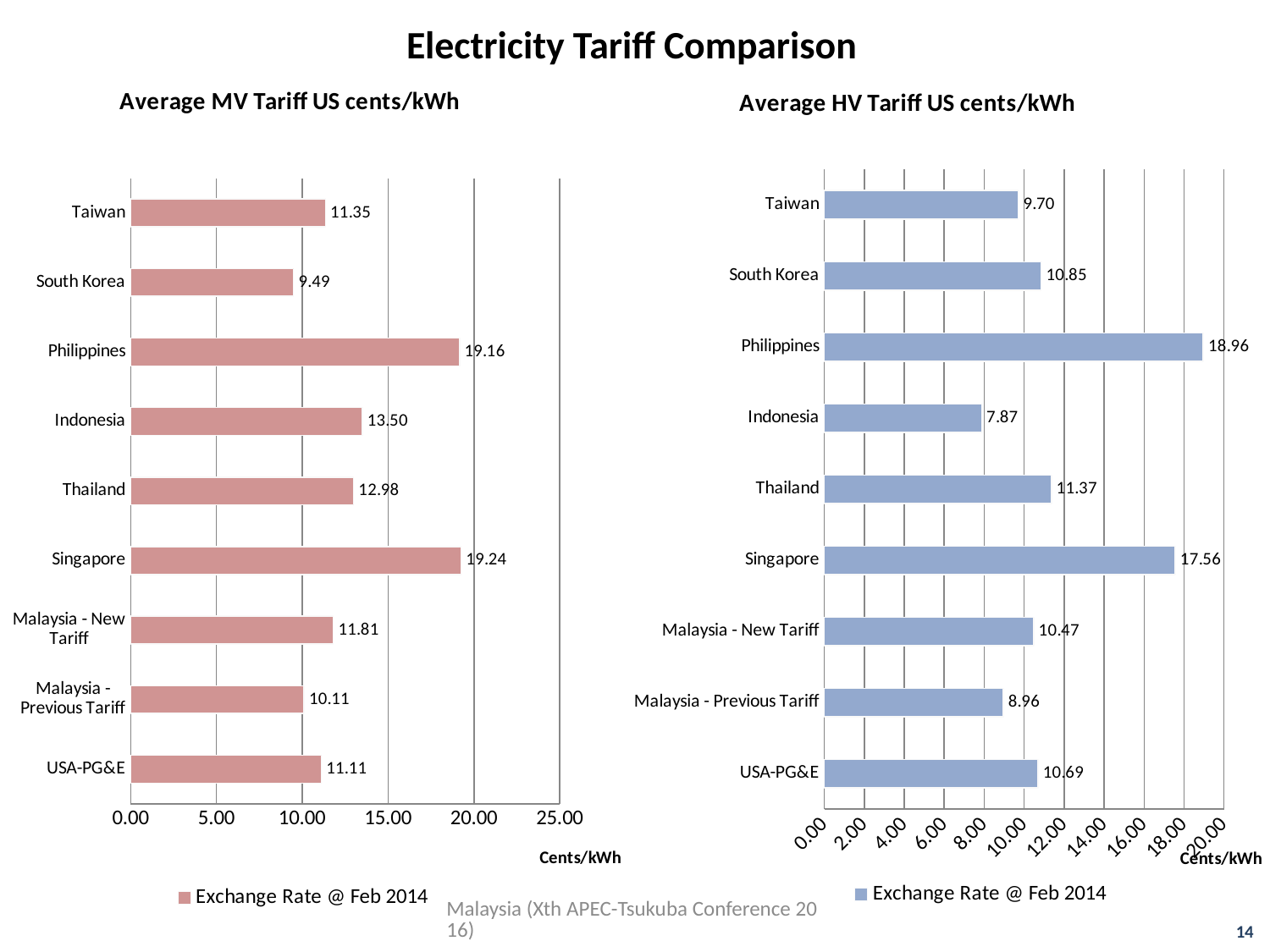

# Electricity Tariff Comparison

### Chart: Average MV Tariff US cents/kWh

| Category | Exchange Rate @ Feb 2014 |
|---|---|
| USA-PG&E | 11.113107037037036 |
| Malaysia - Previous Tariff | 10.109160442493748 |
| Malaysia - New Tariff | 11.809604476271154 |
| Singapore | 19.24396916040773 |
| Thailand | 12.983702979677506 |
| Indonesia | 13.496531679907102 |
| Philippines | 19.15962297984493 |
| South Korea | 9.493896252462136 |
| Taiwan | 11.346240743833908 |

### Chart: Average HV Tariff US cents/kWh

| Category | Exchange Rate @ Feb 2014 |
|---|---|
| USA-PG&E | 10.692598917284037 |
| Malaysia - Previous Tariff | 8.957846735624525 |
| Malaysia - New Tariff | 10.472694917139492 |
| Singapore | 17.556155071210135 |
| Thailand | 11.366635347769687 |
| Indonesia | 7.8676742233417265 |
| Philippines | 18.96224529506673 |
| South Korea | 10.850048856298784 |
| Taiwan | 9.702047426184821 |
Malaysia (Xth APEC-Tsukuba Conference 2016)
14